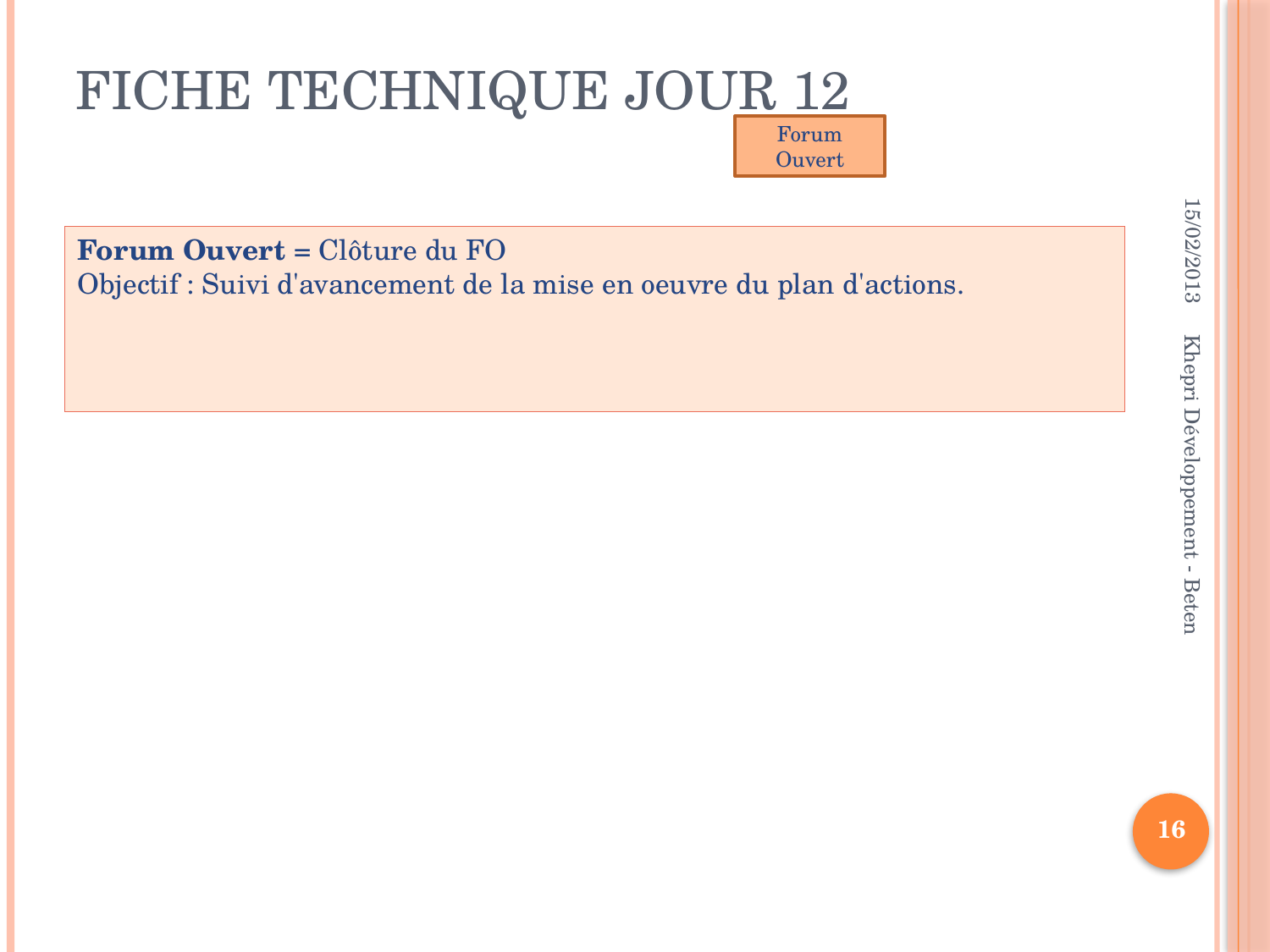

# Fiche technique jour 12
Forum Ouvert
15/02/2013
Forum Ouvert = Clôture du FO
Objectif : Suivi d'avancement de la mise en oeuvre du plan d'actions.

Khepri Développement - Beten
16